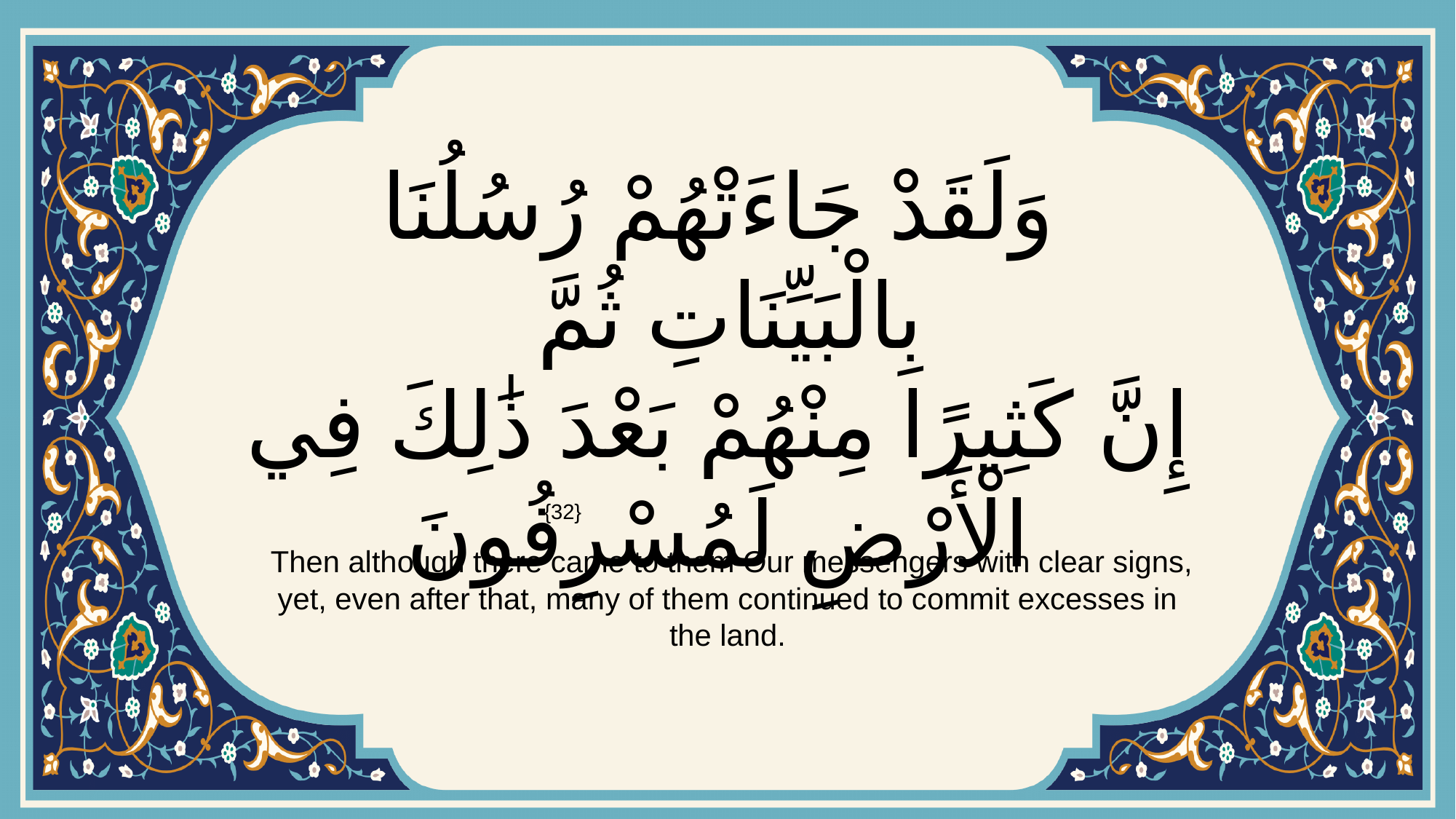

# وَلَقَدْ جَاءَتْهُمْ رُسُلُنَا بِالْبَيِّنَاتِ ثُمَّ إِنَّ كَثِيرًا مِنْهُمْ بَعْدَ ذَٰلِكَ فِي الْأَرْضِ لَمُسْرِفُونَ
{32}
 Then although there came to them Our messengers with clear signs, yet, even after that, many of them continued to commit excesses in the land.